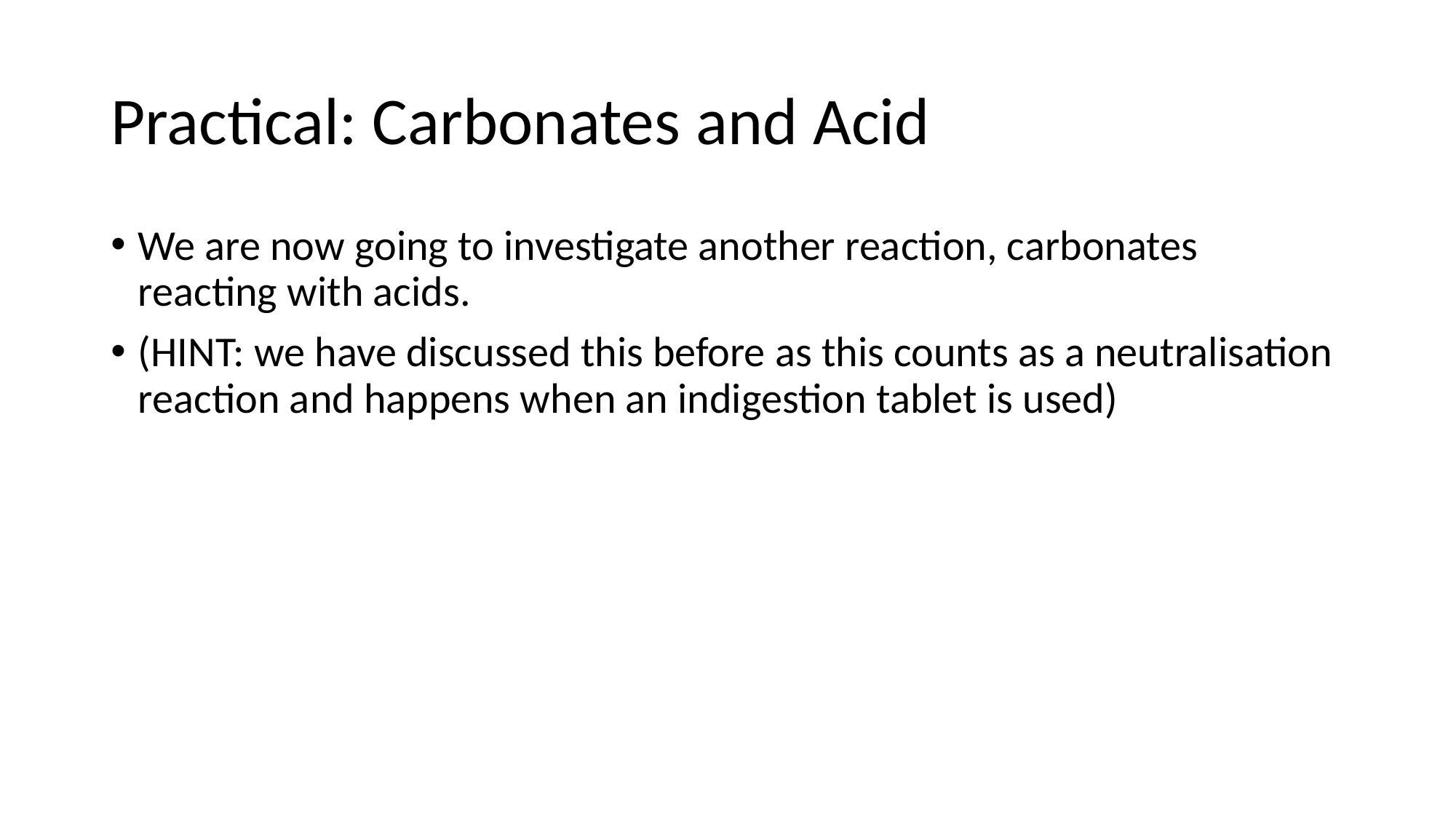

# Practical: Carbonates and Acid
We are now going to investigate another reaction, carbonates reacting with acids.
(HINT: we have discussed this before as this counts as a neutralisation reaction and happens when an indigestion tablet is used)